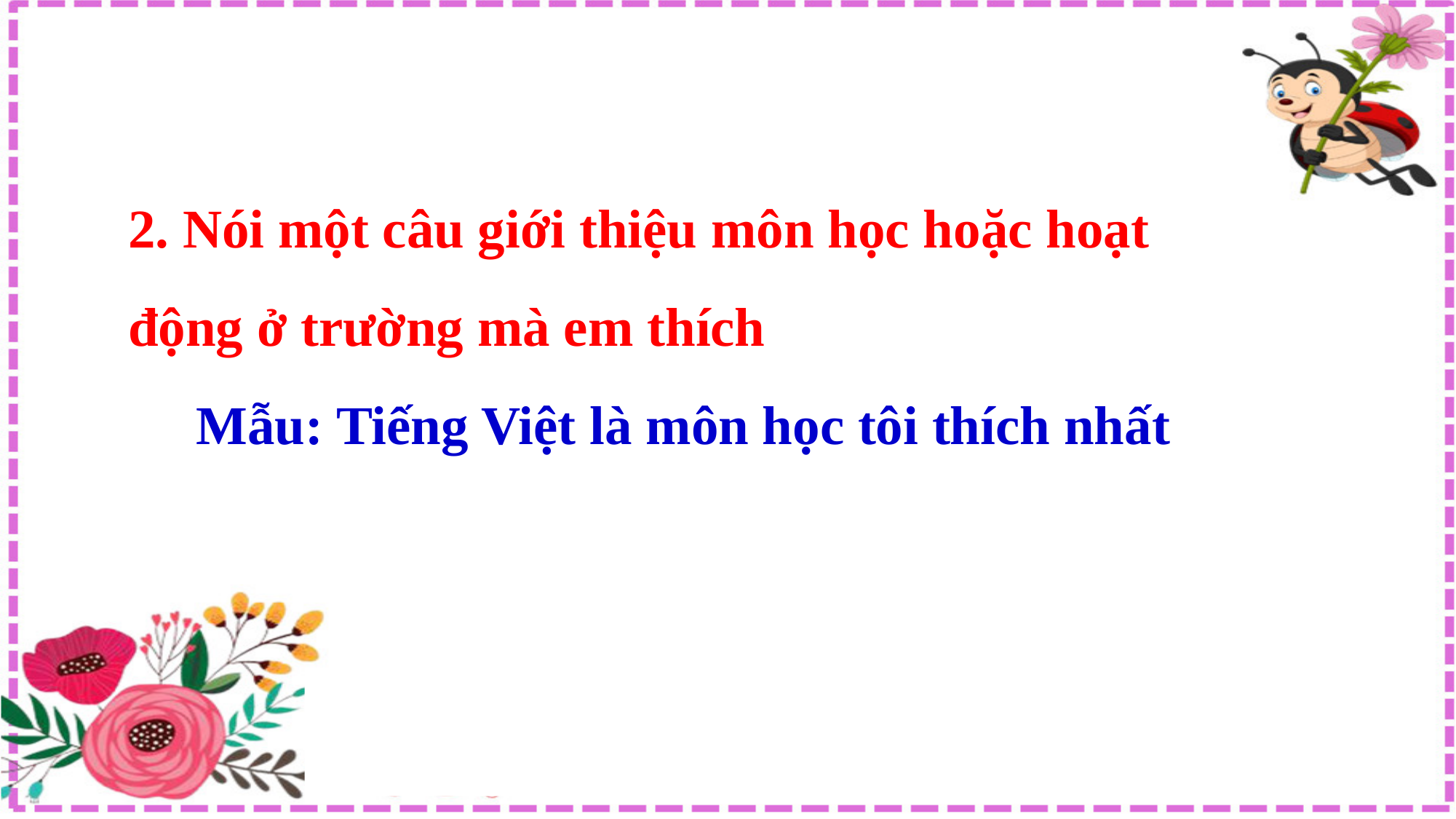

# 2. Nói một câu giới thiệu môn học hoặc hoạt động ở trường mà em thích Mẫu: Tiếng Việt là môn học tôi thích nhất